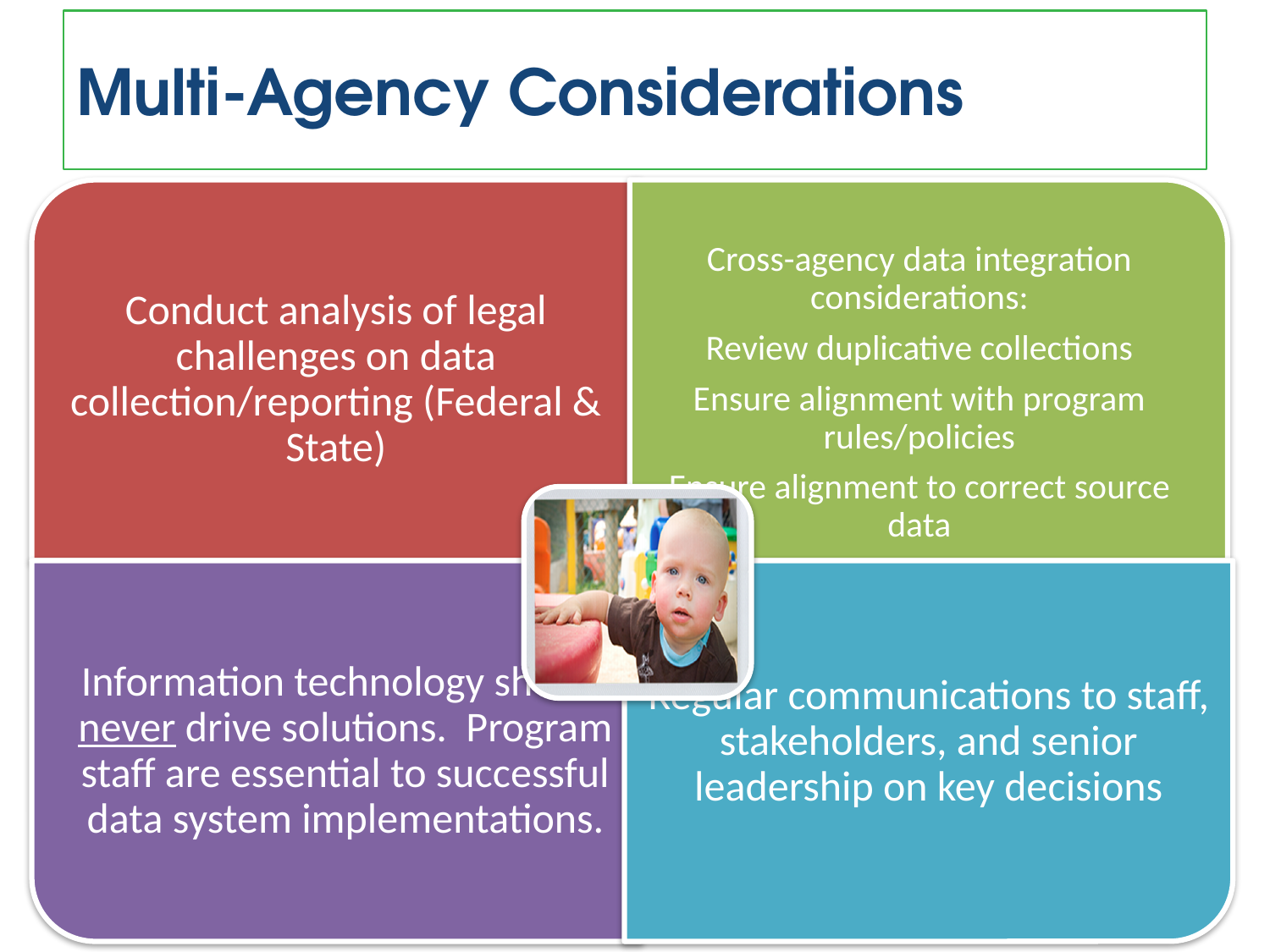

# Multi-Agency Considerations

Conduct analysis of legal challenges on data collection/reporting (Federal & State)

Cross-agency data integration considerations:
Review duplicative collections
Ensure alignment with program rules/policies
Ensure alignment to correct source data
Information technology should never drive solutions.  Program staff are essential to successful data system implementations.
Regular communications to staff, stakeholders, and senior leadership on key decisions